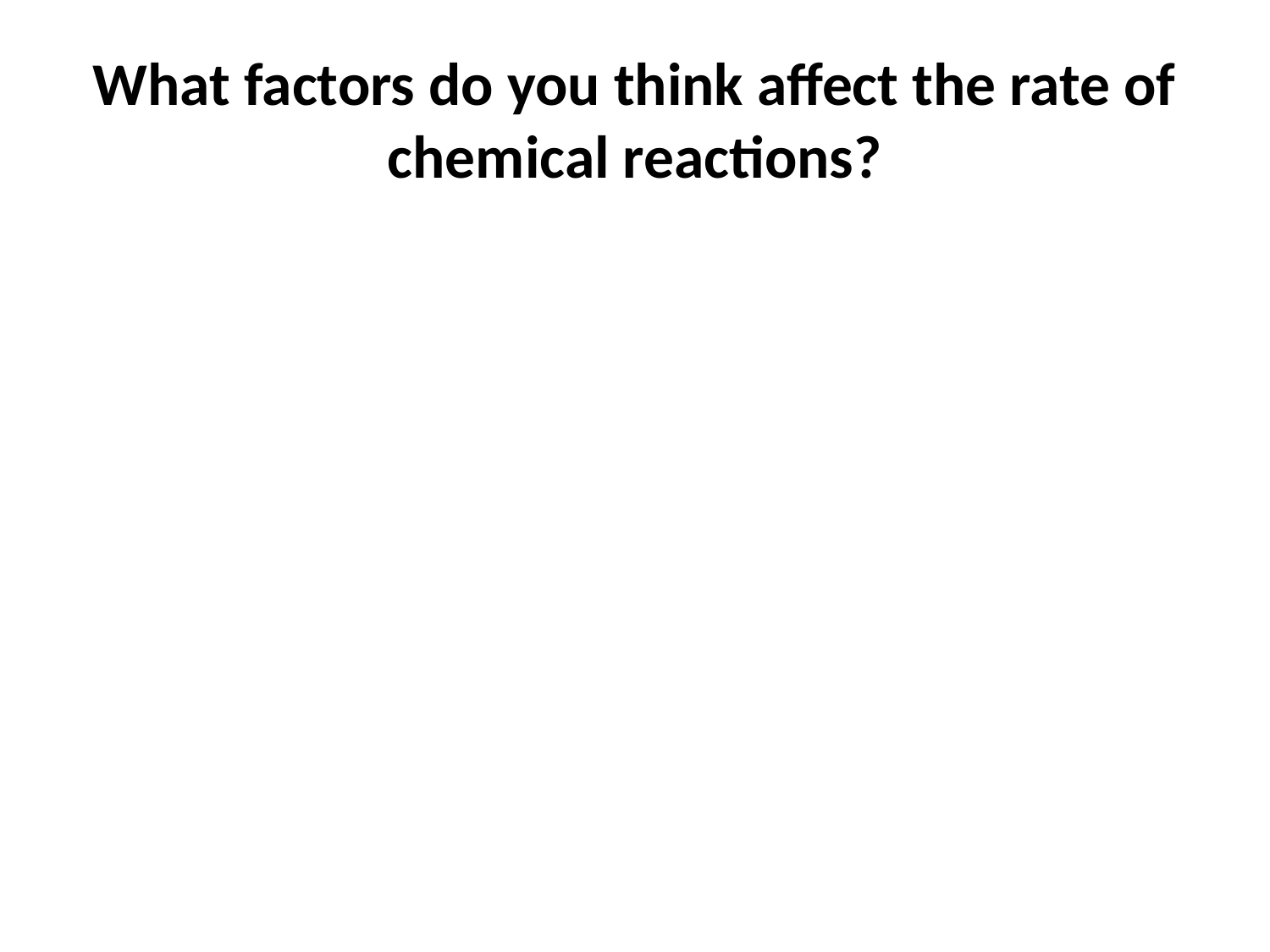

# What factors do you think affect the rate of chemical reactions?